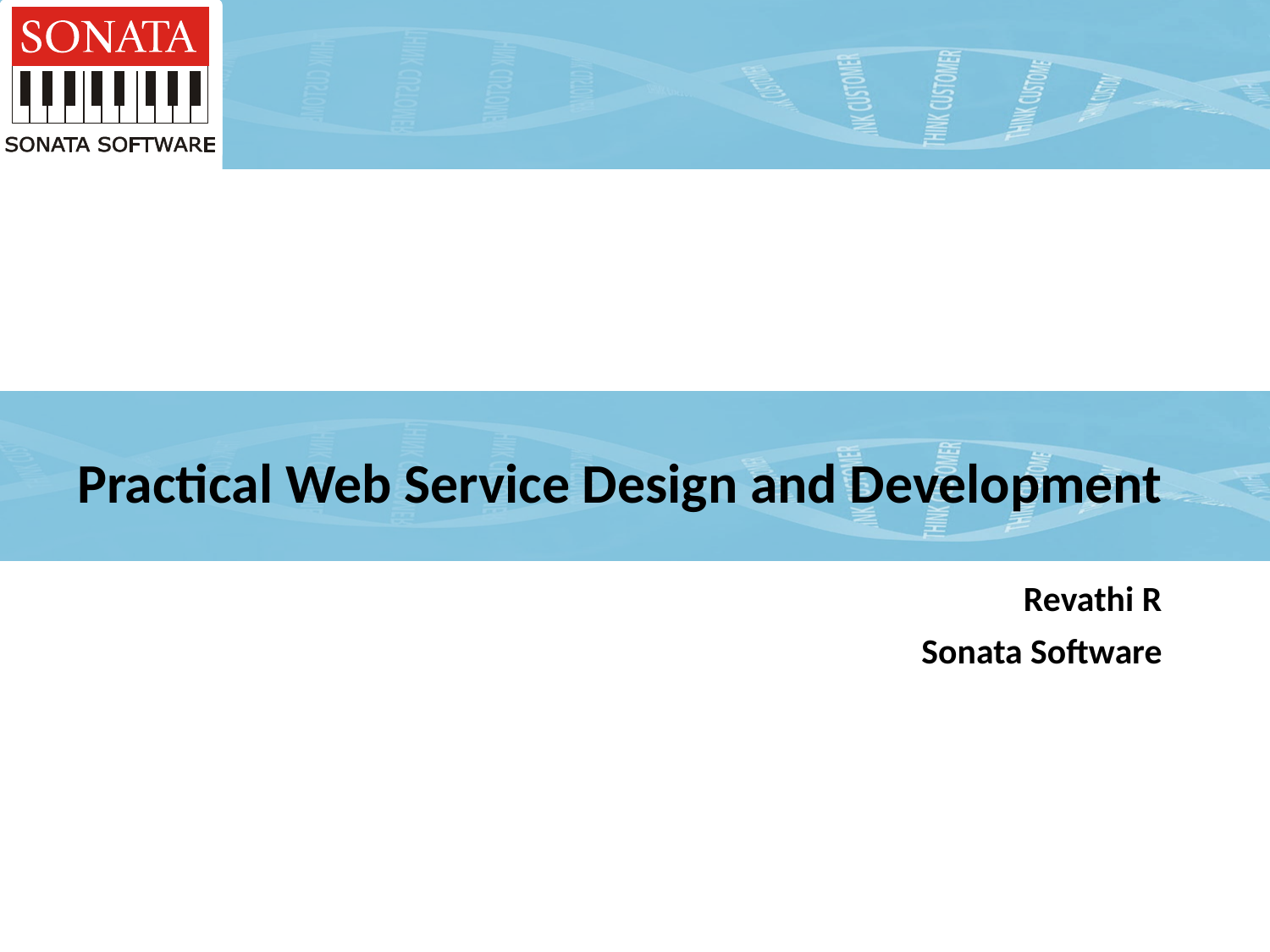

# Practical Web Service Design and Development
Revathi R
Sonata Software